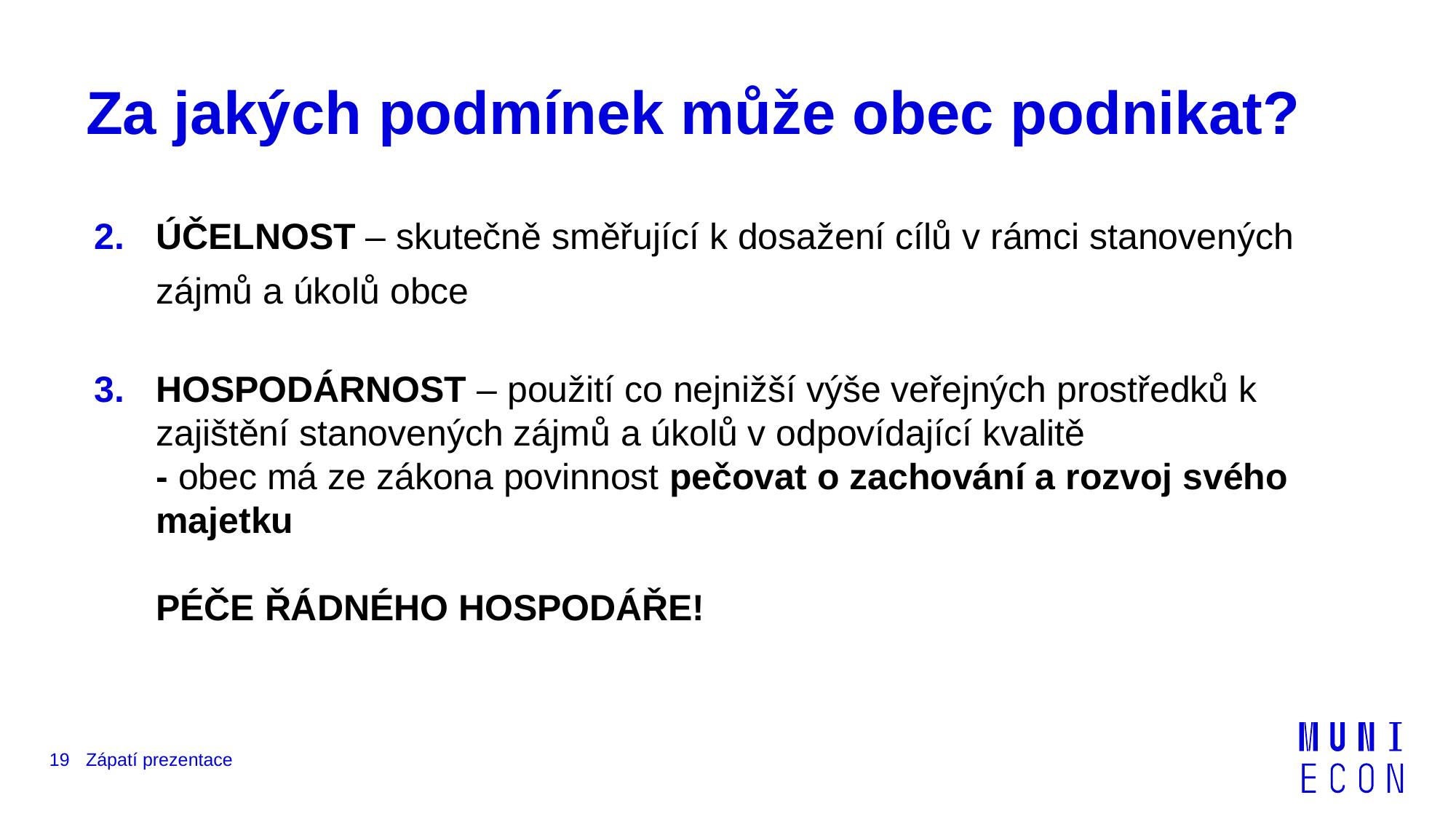

# Za jakých podmínek může obec podnikat?
ÚČELNOST – skutečně směřující k dosažení cílů v rámci stanovených zájmů a úkolů obce

HOSPODÁRNOST – použití co nejnižší výše veřejných prostředků k zajištění stanovených zájmů a úkolů v odpovídající kvalitě
- obec má ze zákona povinnost pečovat o zachování a rozvoj svého majetku
PÉČE ŘÁDNÉHO HOSPODÁŘE!

19
Zápatí prezentace